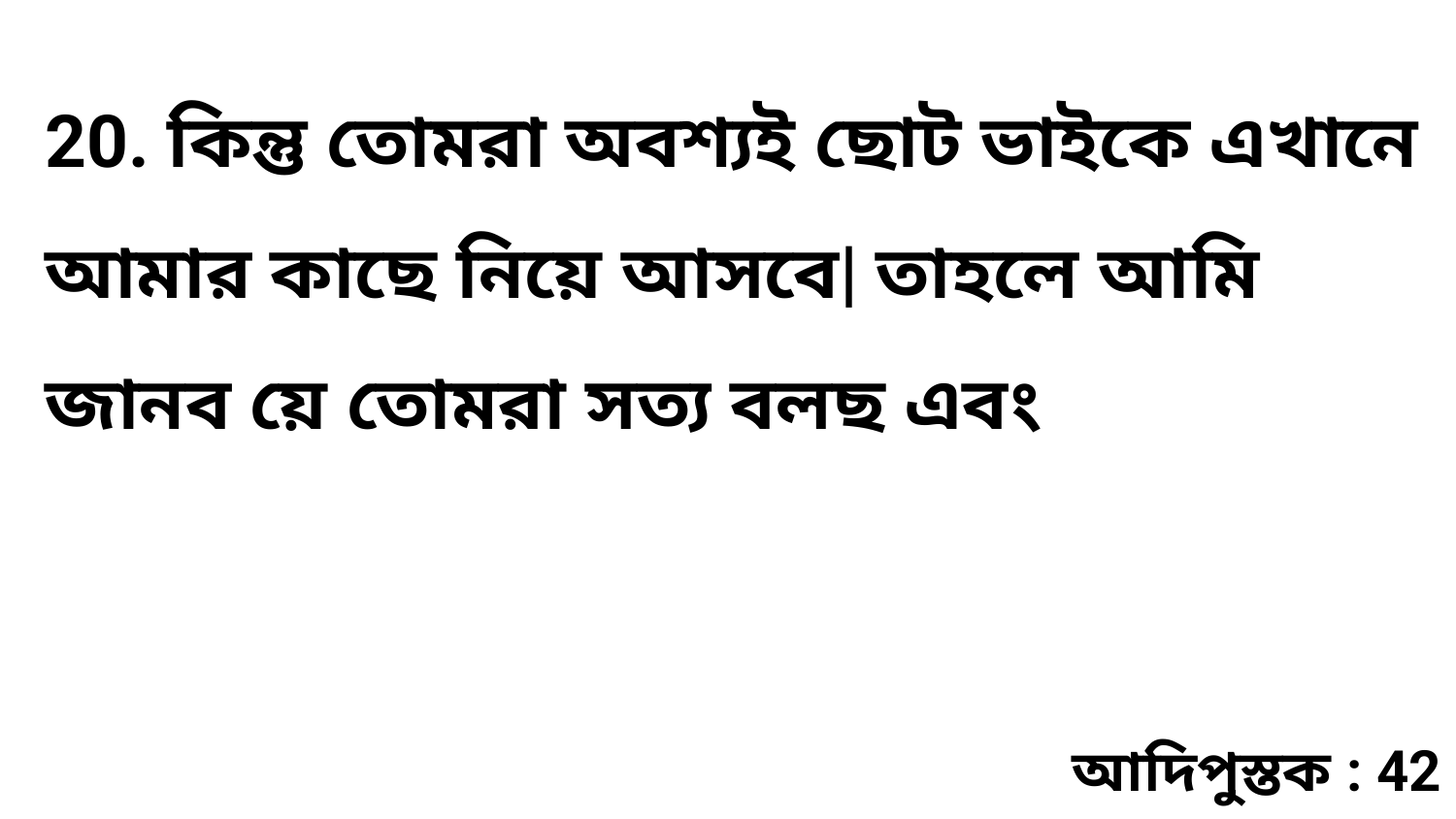

20. কিন্তু তোমরা অবশ্যই ছোট ভাইকে এখানে আমার কাছে নিয়ে আসবে| তাহলে আমি জানব য়ে তোমরা সত্য বলছ এবং
আদিপুস্তক : 42